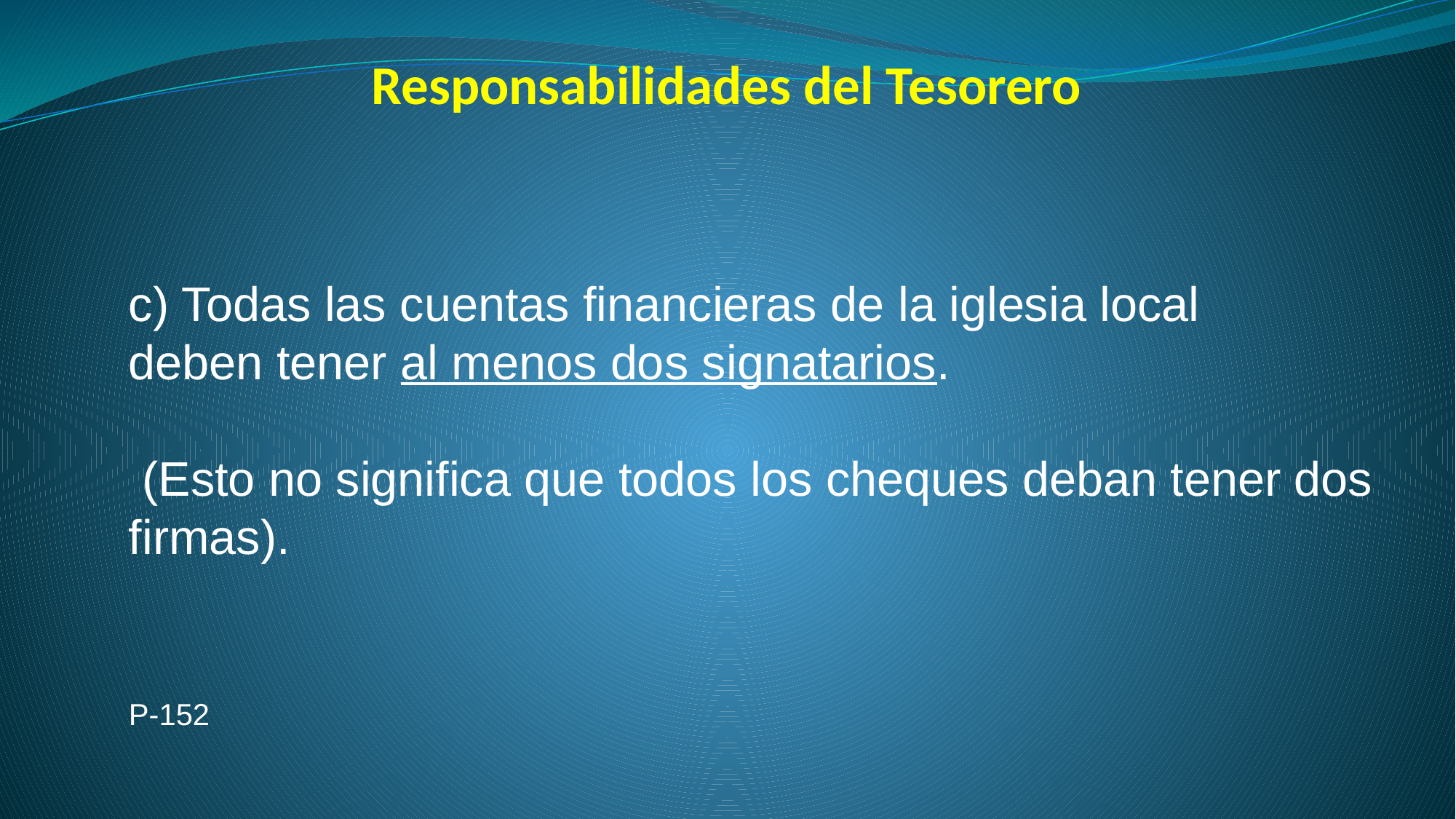

# Responsabilidades del Tesorero
c) Todas las cuentas financieras de la iglesia local
deben tener al menos dos signatarios.

 (Esto no significa que todos los cheques deban tener dos
firmas).

P-152